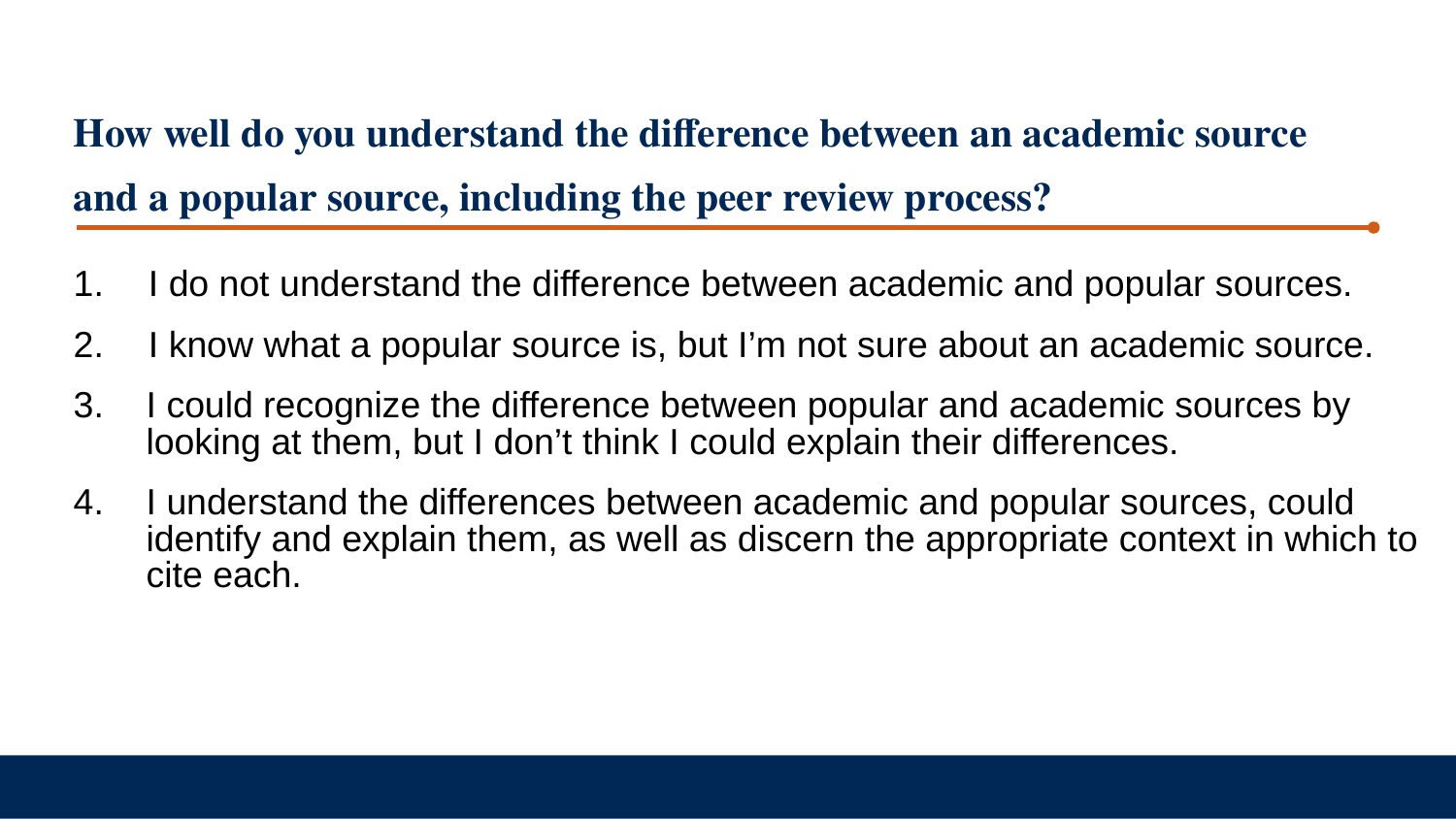

How well do you understand the difference between an academic source and a popular source, including the peer review process?
  I do not understand the difference between academic and popular sources.
  I know what a popular source is, but I’m not sure about an academic source.
I could recognize the difference between popular and academic sources by looking at them, but I don’t think I could explain their differences.
I understand the differences between academic and popular sources, could identify and explain them, as well as discern the appropriate context in which to cite each.